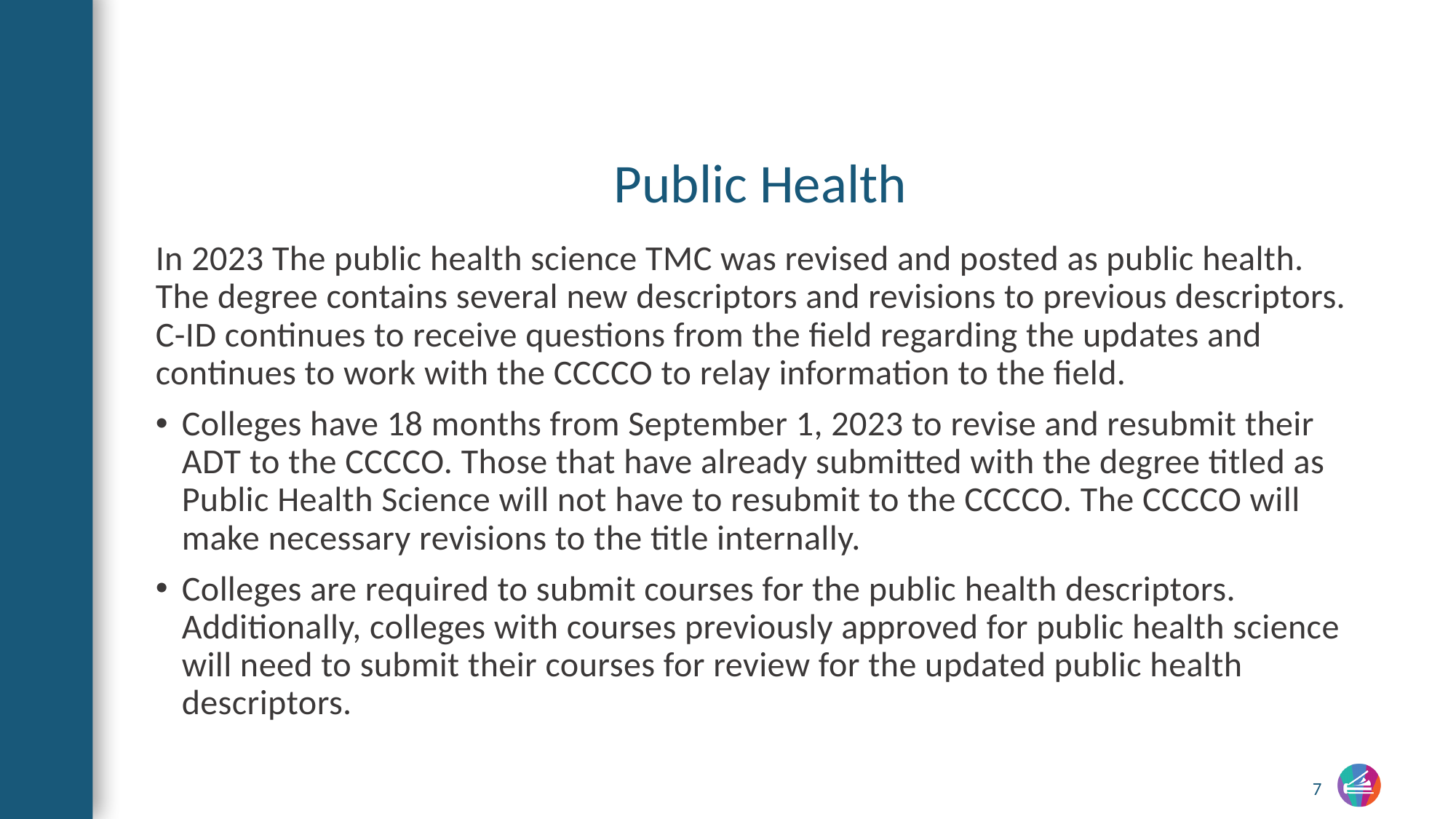

# Public Health
In 2023 The public health science TMC was revised and posted as public health. The degree contains several new descriptors and revisions to previous descriptors. C-ID continues to receive questions from the field regarding the updates and continues to work with the CCCCO to relay information to the field.
Colleges have 18 months from September 1, 2023 to revise and resubmit their ADT to the CCCCO. Those that have already submitted with the degree titled as Public Health Science will not have to resubmit to the CCCCO. The CCCCO will make necessary revisions to the title internally.
Colleges are required to submit courses for the public health descriptors. Additionally, colleges with courses previously approved for public health science will need to submit their courses for review for the updated public health descriptors.
7